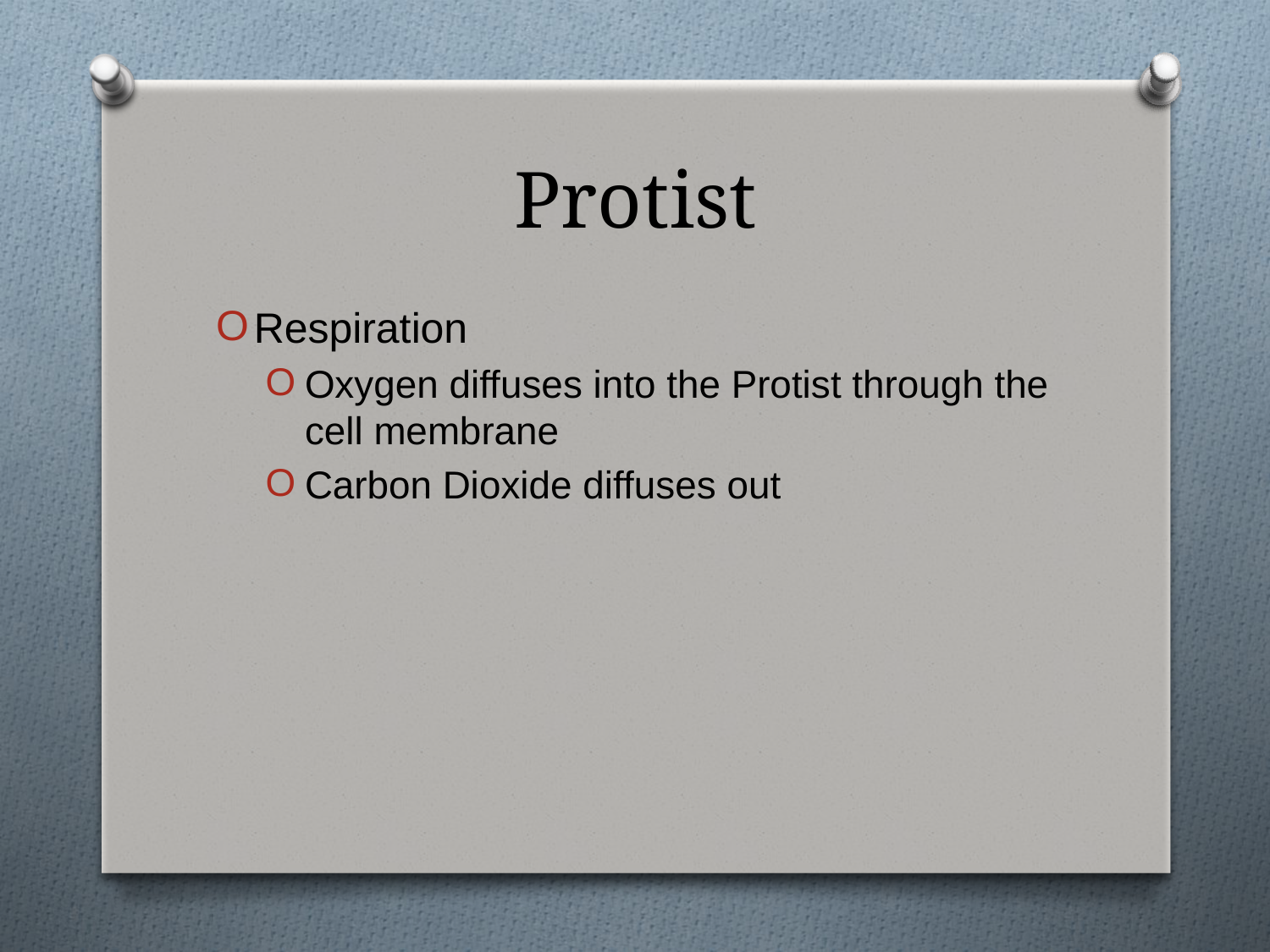

# Protist
Respiration
Oxygen diffuses into the Protist through the cell membrane
Carbon Dioxide diffuses out